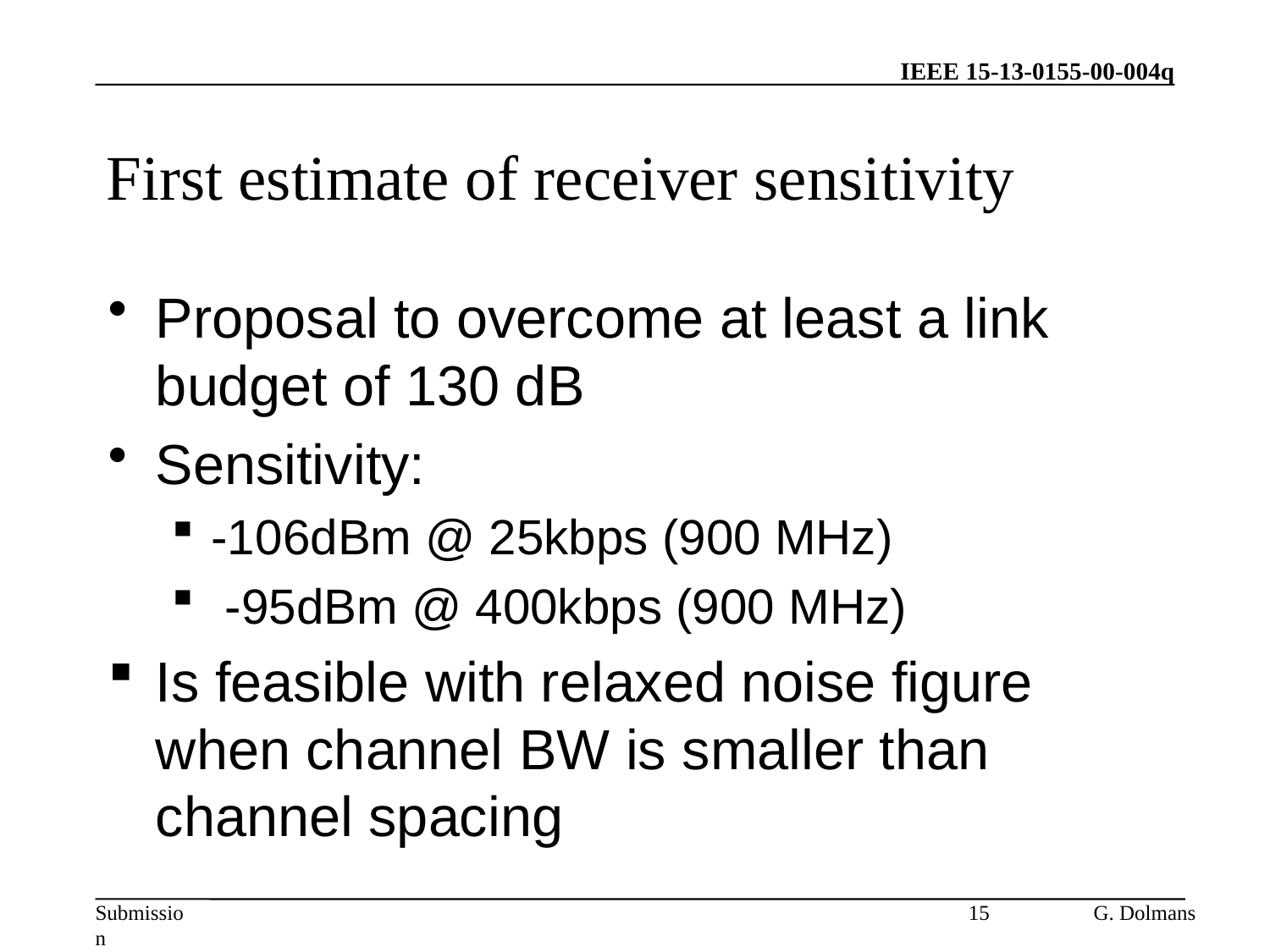

# First estimate of receiver sensitivity
Proposal to overcome at least a link budget of 130 dB
Sensitivity:
-106dBm @ 25kbps (900 MHz)
 -95dBm @ 400kbps (900 MHz)
Is feasible with relaxed noise figure when channel BW is smaller than channel spacing
15
G. Dolmans